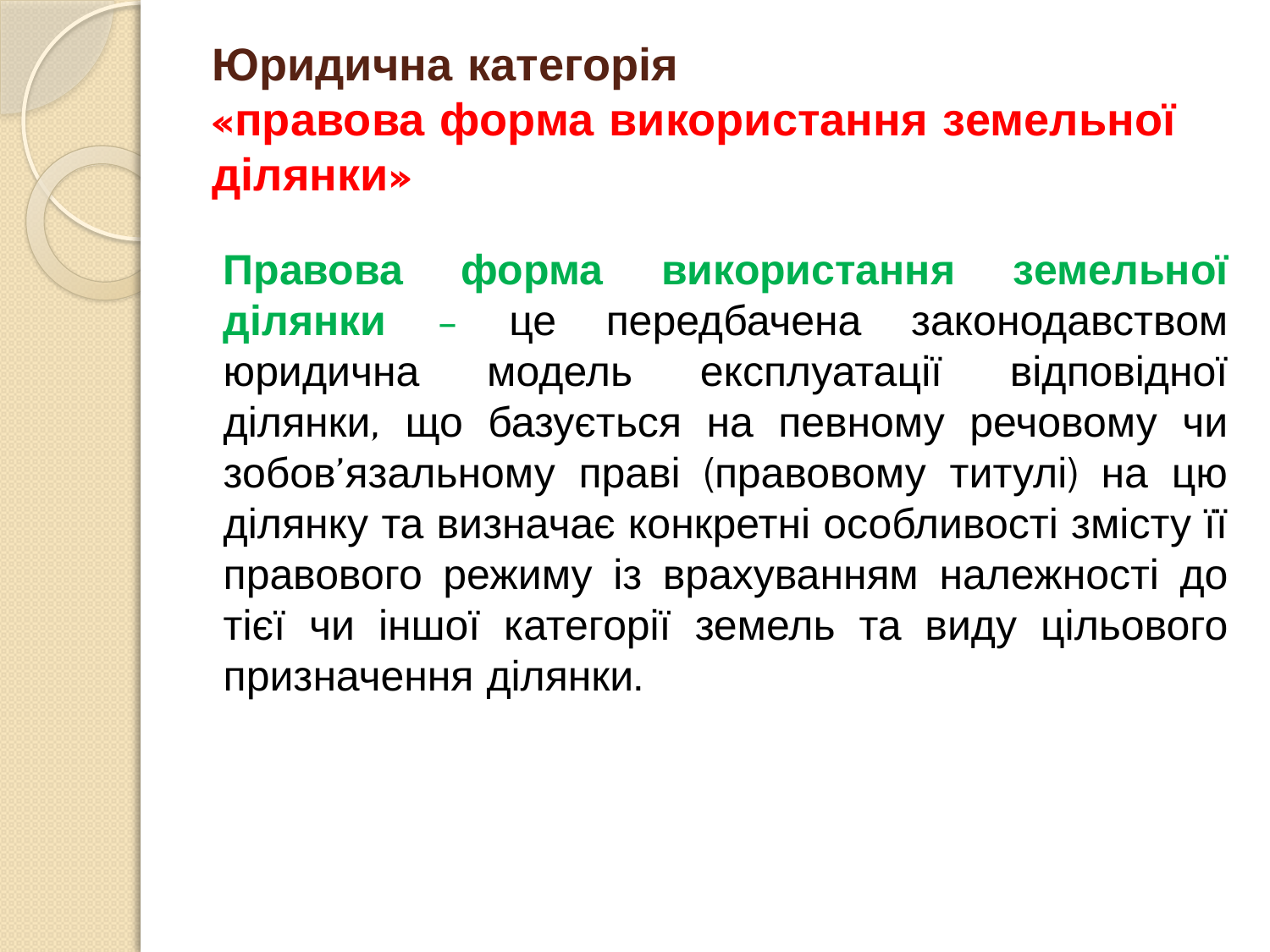

# Юридична категорія «правова форма використання земельної ділянки»
Правова форма використання земельної ділянки – це передбачена законодавством юридична модель експлуатації відповідної ділянки, що базується на певному речовому чи зобов’язальному праві (правовому титулі) на цю ділянку та визначає конкретні особливості змісту її правового режиму із врахуванням належності до тієї чи іншої категорії земель та виду цільового призначення ділянки.